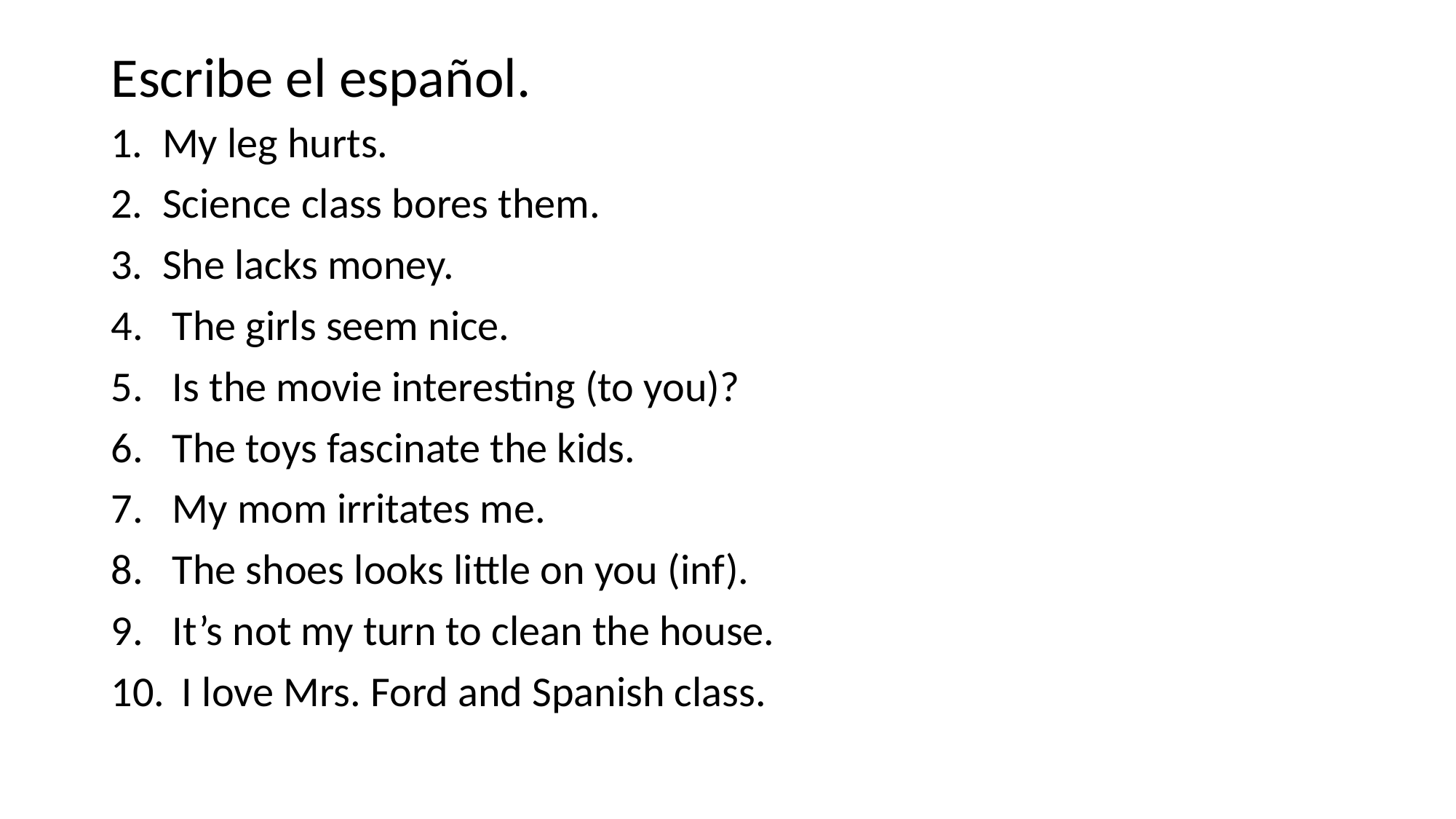

# Escribe el español.
1.  My leg hurts.
2.  Science class bores them.
3.  She lacks money.
The girls seem nice.
Is the movie interesting (to you)?
The toys fascinate the kids.
My mom irritates me.
The shoes looks little on you (inf).
It’s not my turn to clean the house.
 I love Mrs. Ford and Spanish class.